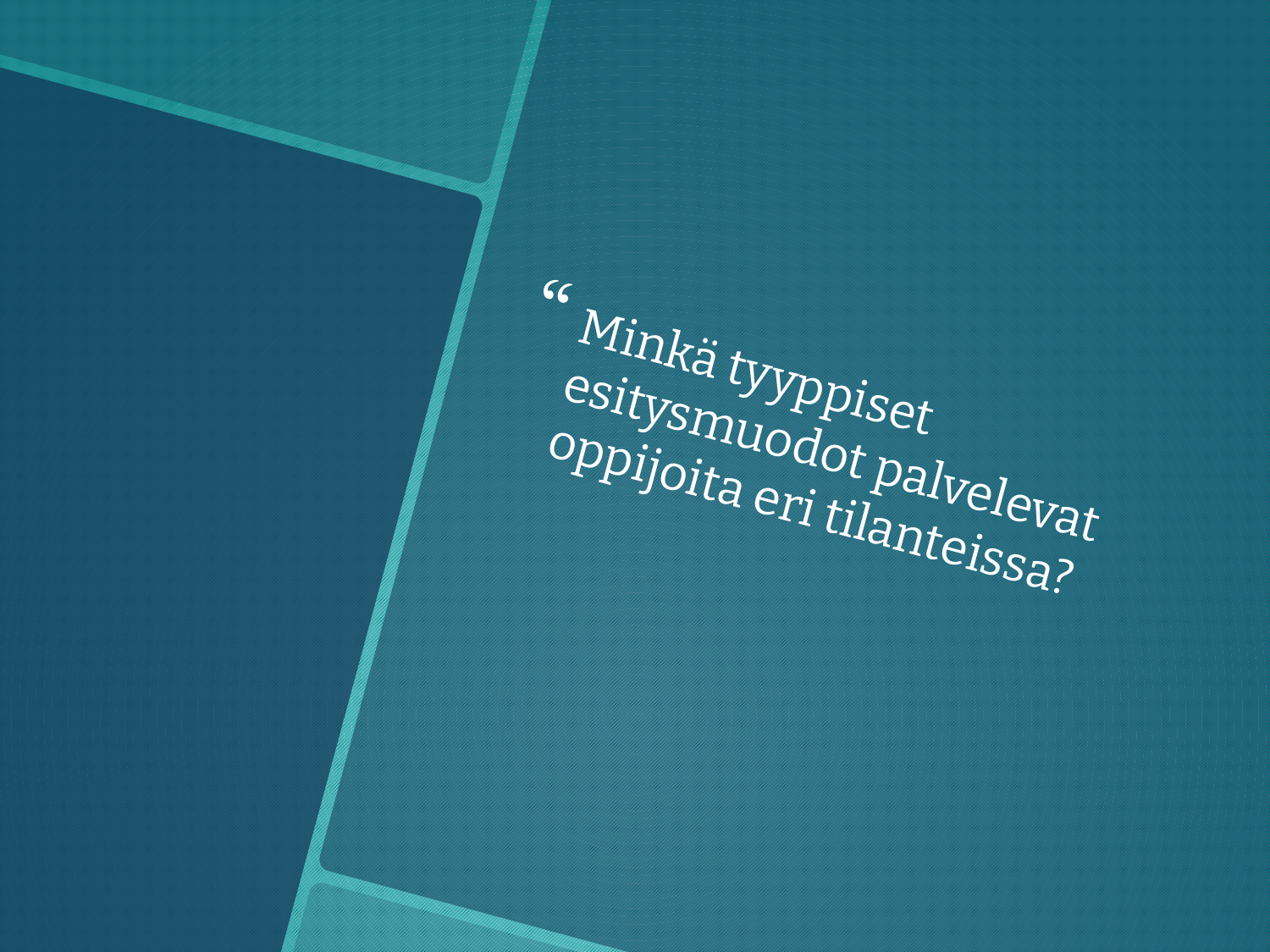

Minkä tyyppiset esitysmuodot palvelevat oppijoita eri tilanteissa?

#